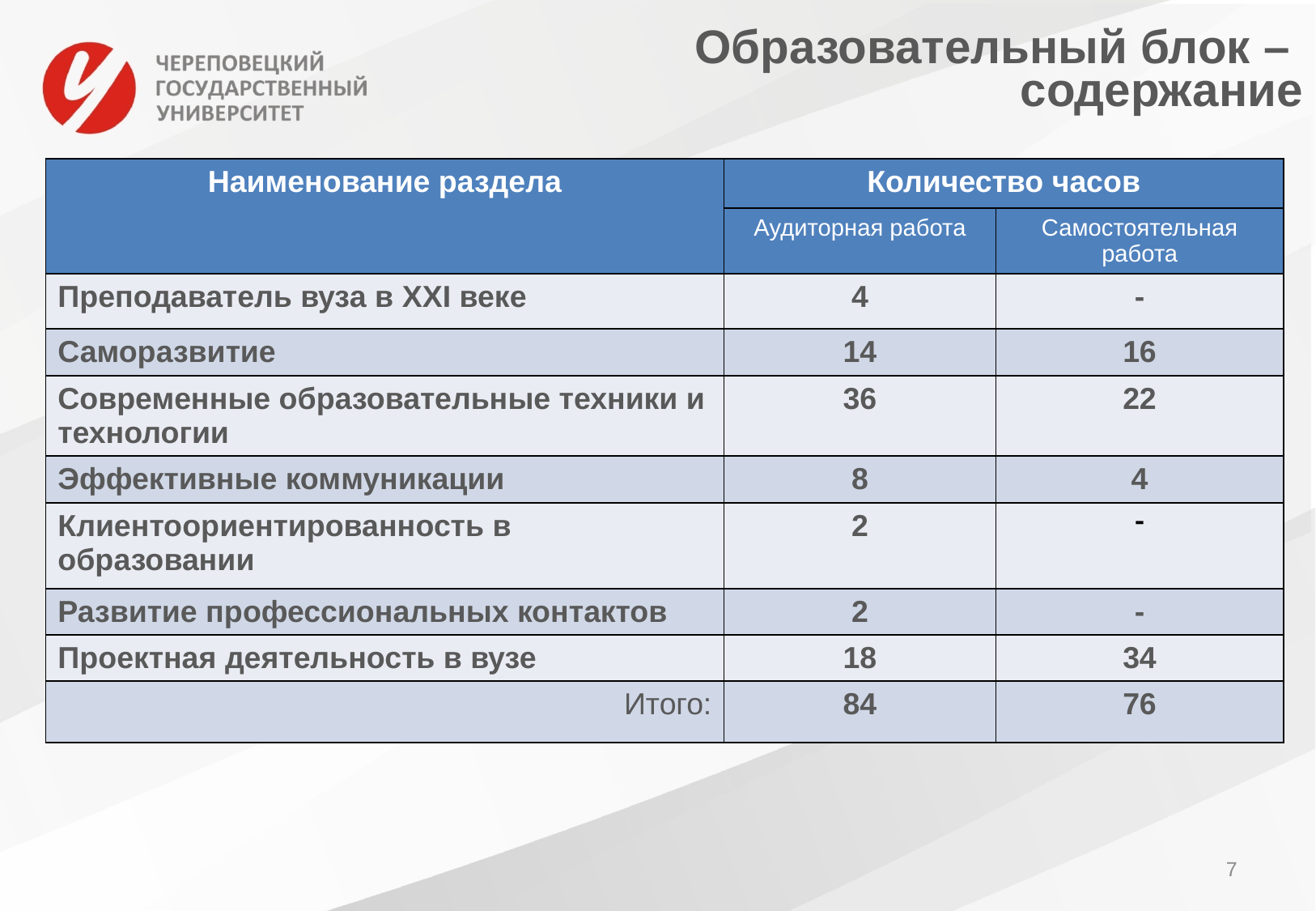

# Образовательный блок – содержание
| Наименование раздела | Количество часов |  |
| --- | --- | --- |
|  | Аудиторная работа | Самостоятельная работа |
| Преподаватель вуза в XXI веке | 4 | - |
| Саморазвитие | 14 | 16 |
| Современные образовательные техники и технологии | 36 | 22 |
| Эффективные коммуникации | 8 | 4 |
| Клиентоориентированность в образовании | 2 | - |
| Развитие профессиональных контактов | 2 | - |
| Проектная деятельность в вузе | 18 | 34 |
| Итого: | 84 | 76 |
7